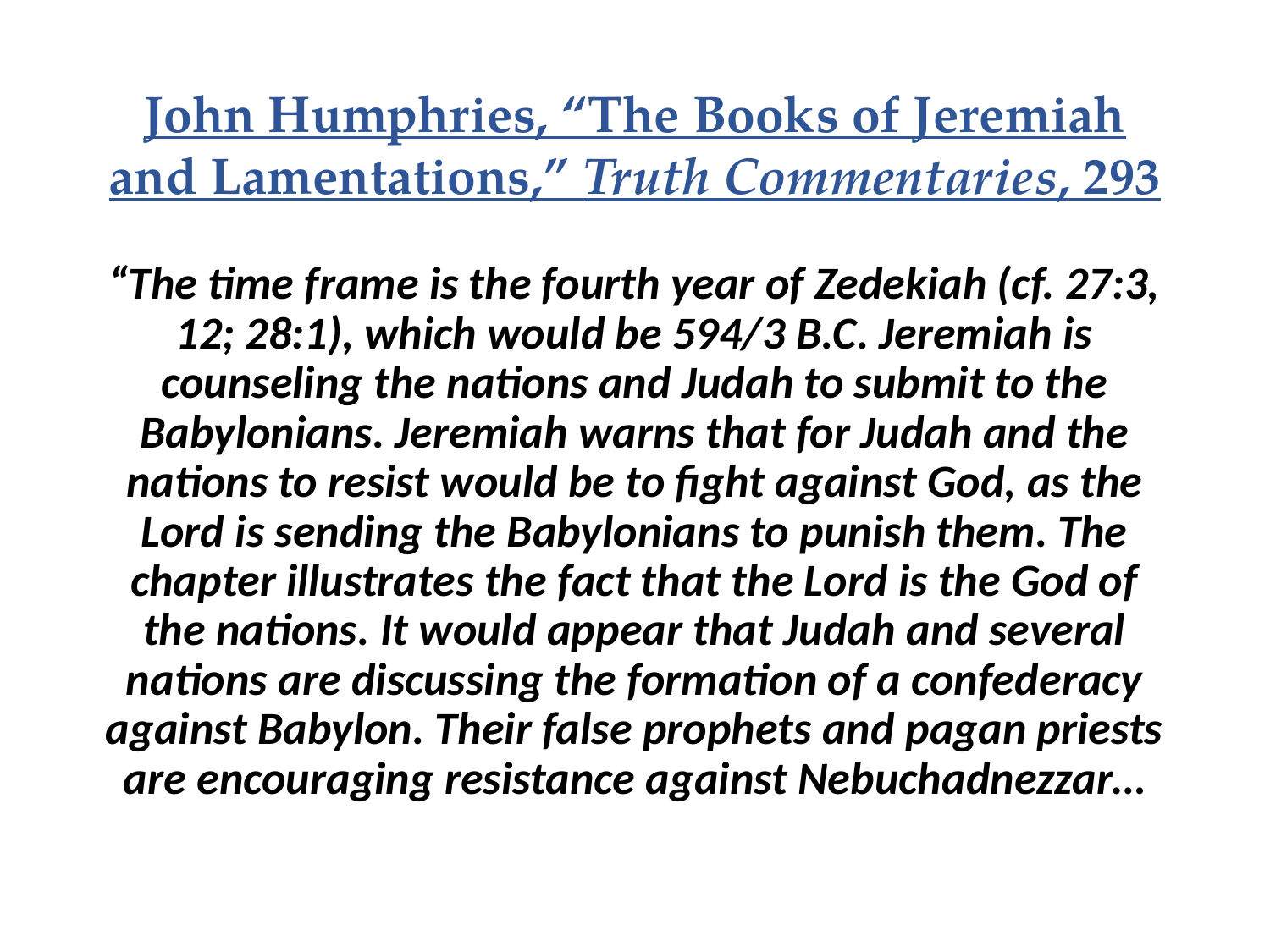

# John Humphries, “The Books of Jeremiah and Lamentations,” Truth Commentaries, 293
“The time frame is the fourth year of Zedekiah (cf. 27:3, 12; 28:1), which would be 594/3 B.C. Jeremiah is counseling the nations and Judah to submit to the Babylonians. Jeremiah warns that for Judah and the nations to resist would be to fight against God, as the Lord is sending the Babylonians to punish them. The chapter illustrates the fact that the Lord is the God of the nations. It would appear that Judah and several nations are discussing the formation of a confederacy against Babylon. Their false prophets and pagan priests are encouraging resistance against Nebuchadnezzar…